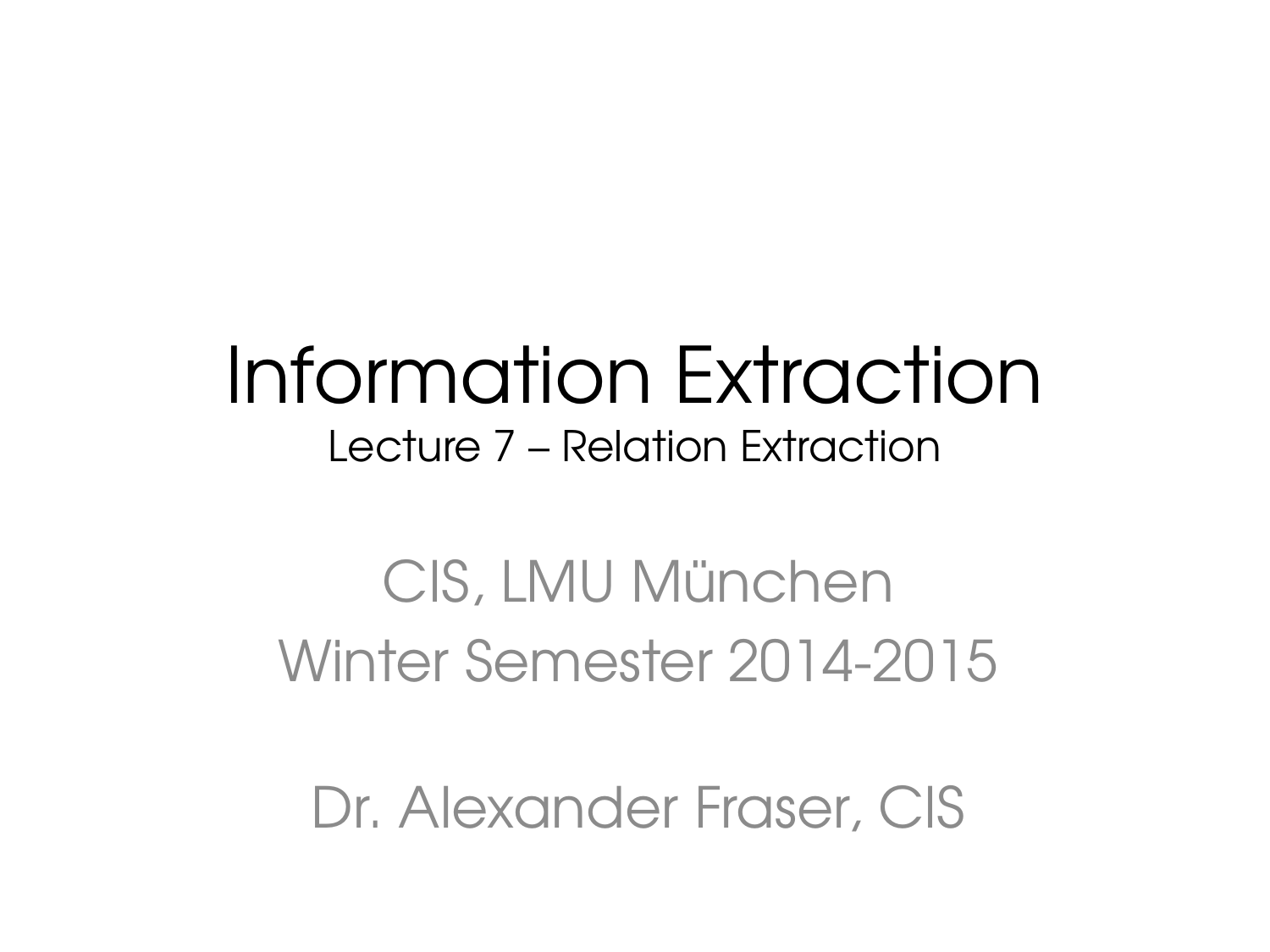

# Information Extraction Lecture 7 – Relation Extraction
CIS, LMU München
Winter Semester 2014-2015
Dr. Alexander Fraser, CIS